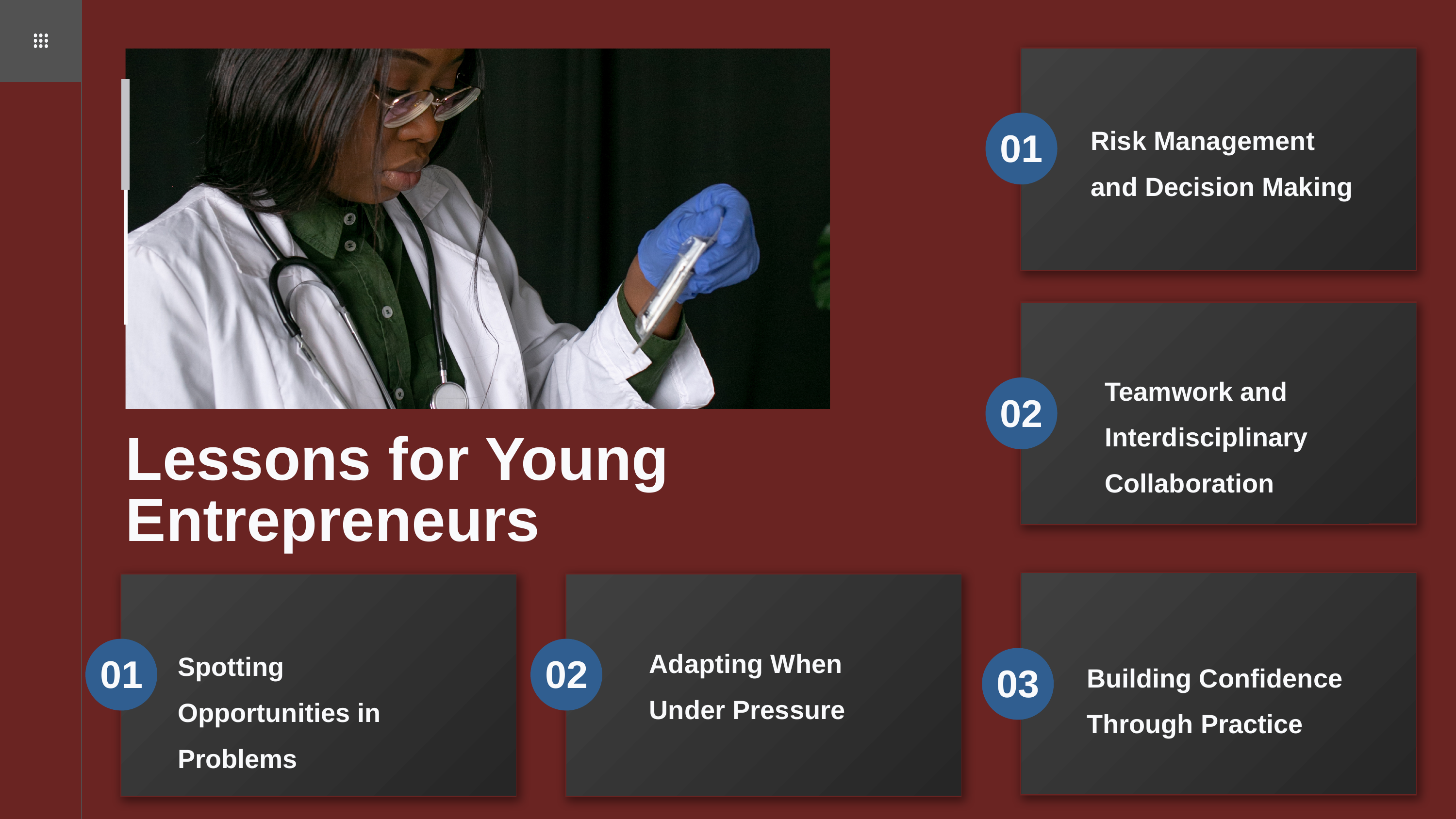

Risk Management and Decision Making

01

Teamwork and Interdisciplinary Collaboration

02
Lessons for Young Entrepreneurs

Adapting When Under Pressure
Spotting Opportunities in Problems

Building Confidence Through Practice

01
02
03